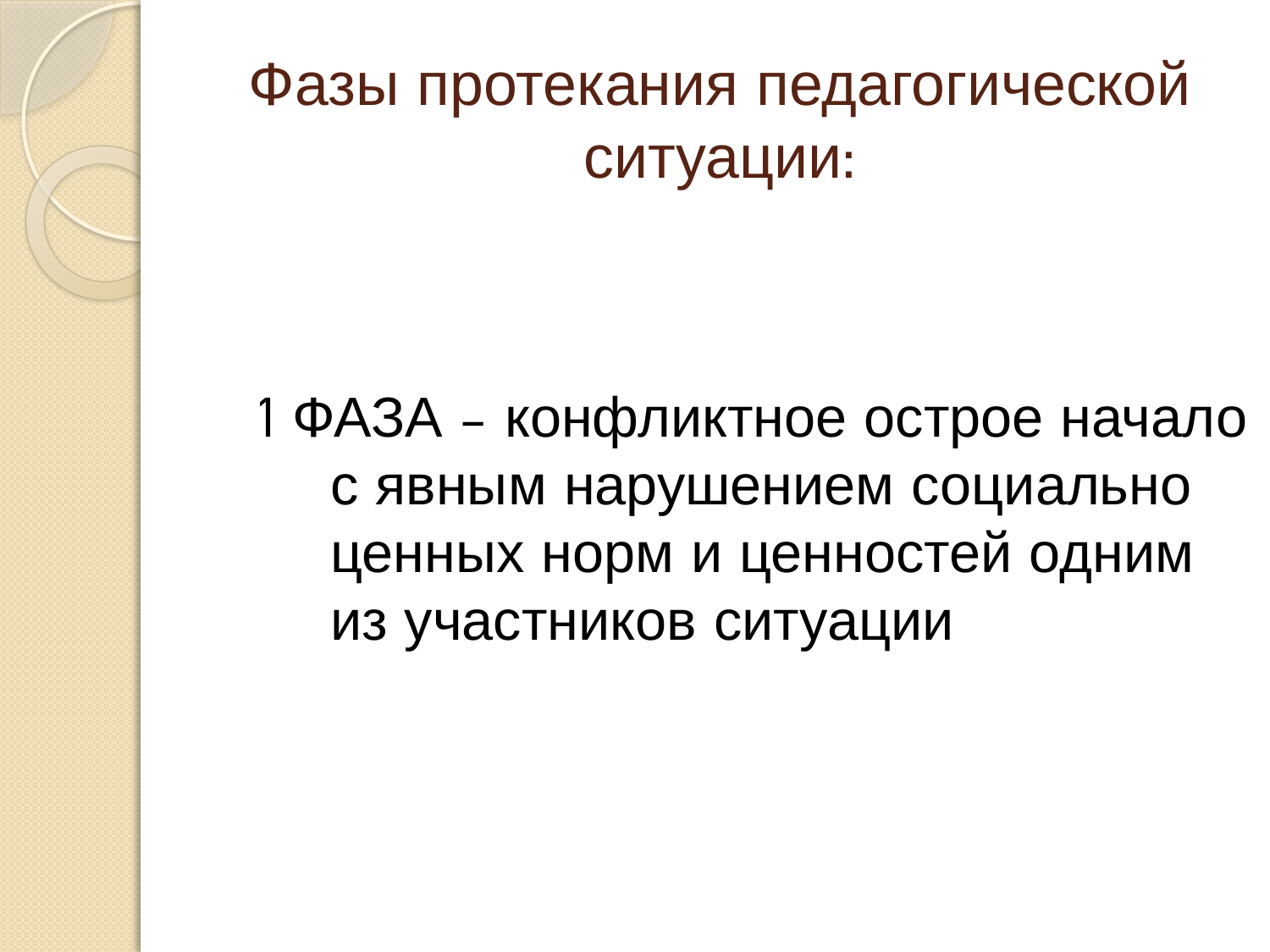

# Фазы протекания педагогической ситуации:

1 ФАЗА – конфликтное острое начало с явным нарушением социально ценных норм и ценностей одним из участников ситуации